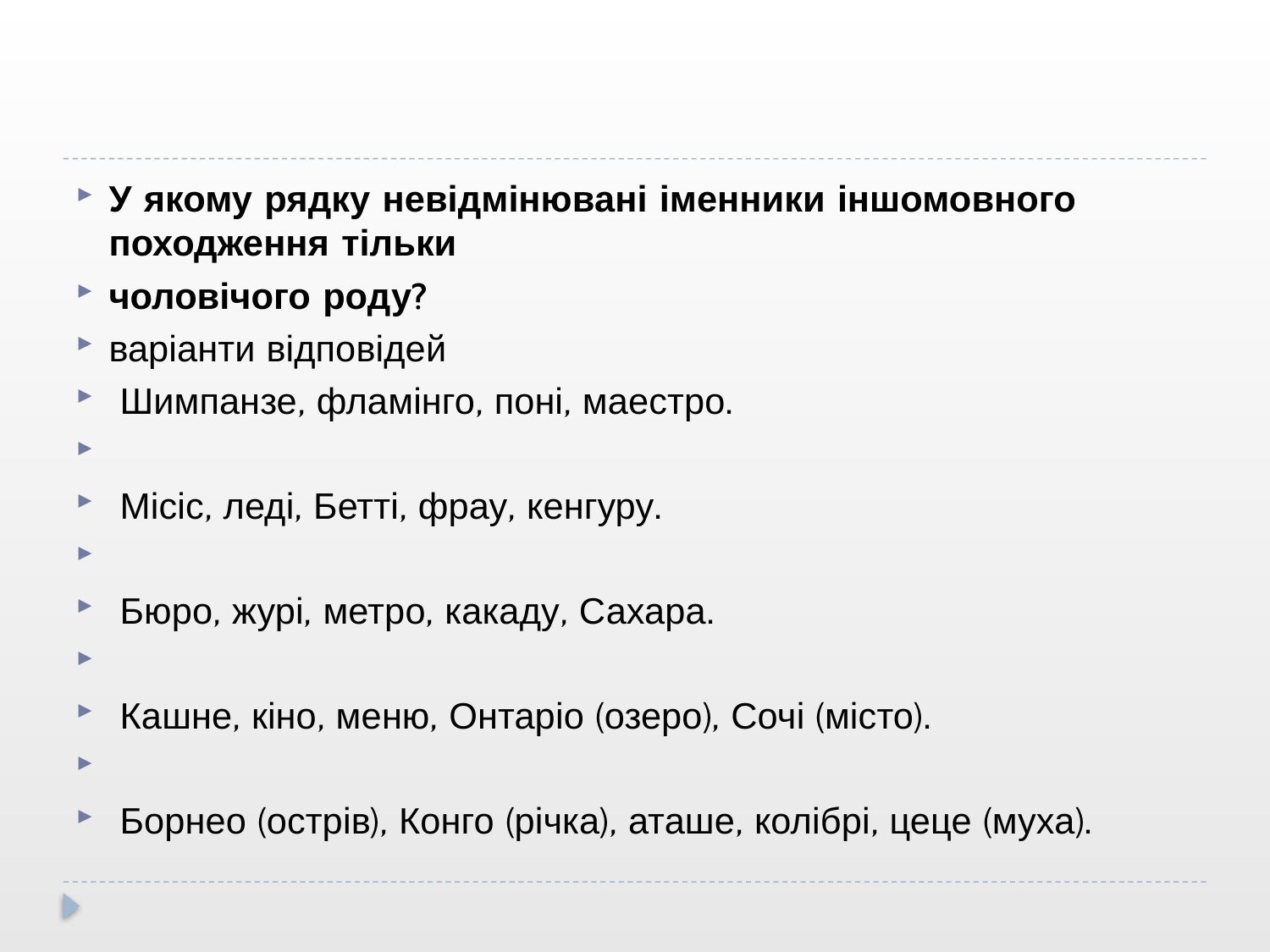

#
У якому рядку невідмінювані іменники іншомов­ного походження тільки
чоловічого роду?
варіанти відповідей
 Шимпанзе, фламінго, поні, маестро.

 Місіс, леді, Бетті, фрау, кенгуру.

 Бюро, журі, метро, какаду, Сахара.

 Кашне, кіно, меню, Онтаріо (озеро), Сочі (місто).

 Борнео (острів), Конго (річка), аташе, колібрі, цеце (муха).